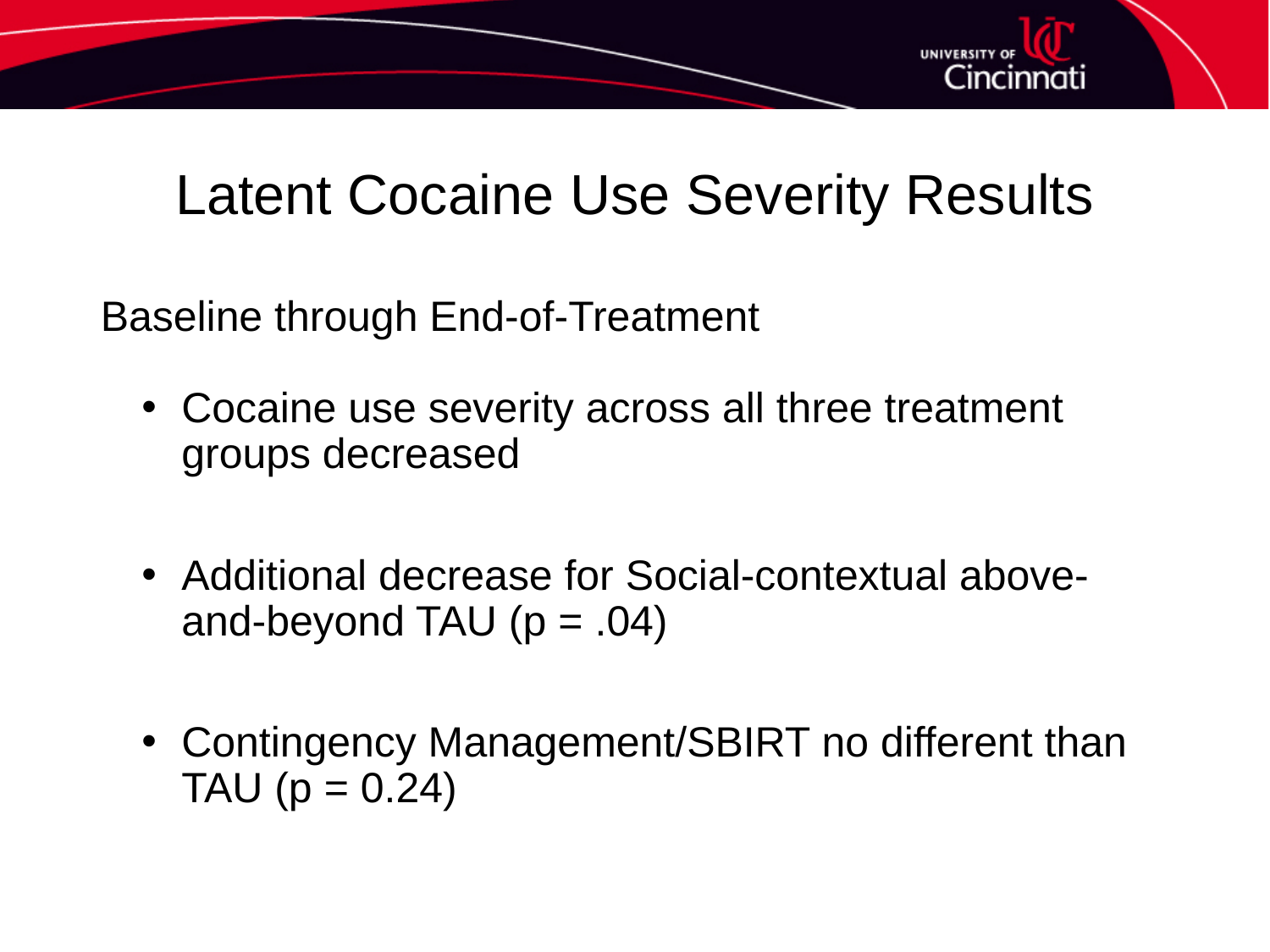

25
# Latent Cocaine Use Severity Results
Baseline through End-of-Treatment

Cocaine use severity across all three treatment groups decreased

Additional decrease for Social-contextual above-and-beyond TAU (p = .04)

Contingency Management/SBIRT no different than TAU (p = 0.24)